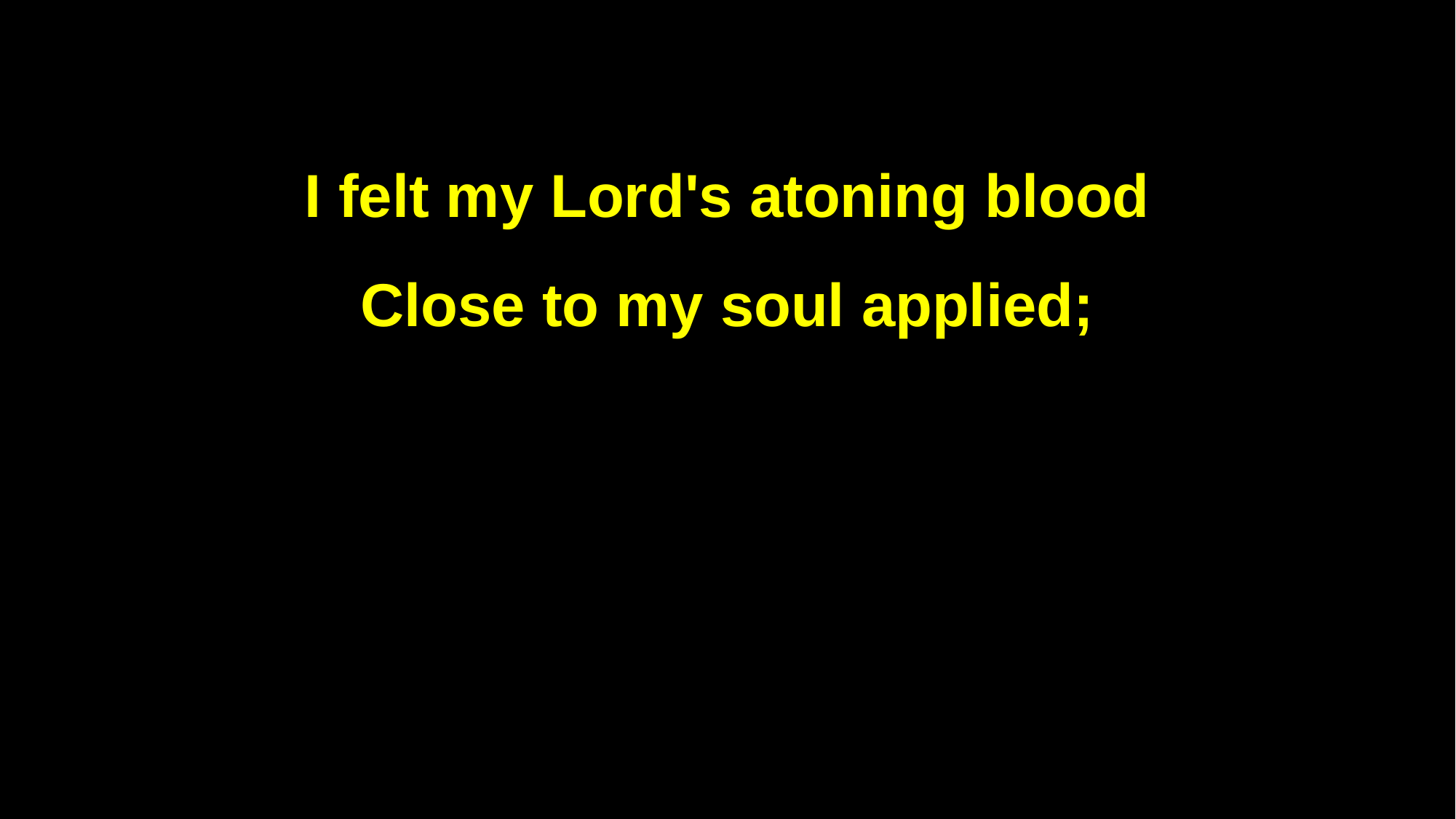

I felt my Lord's atoning blood
Close to my soul applied;